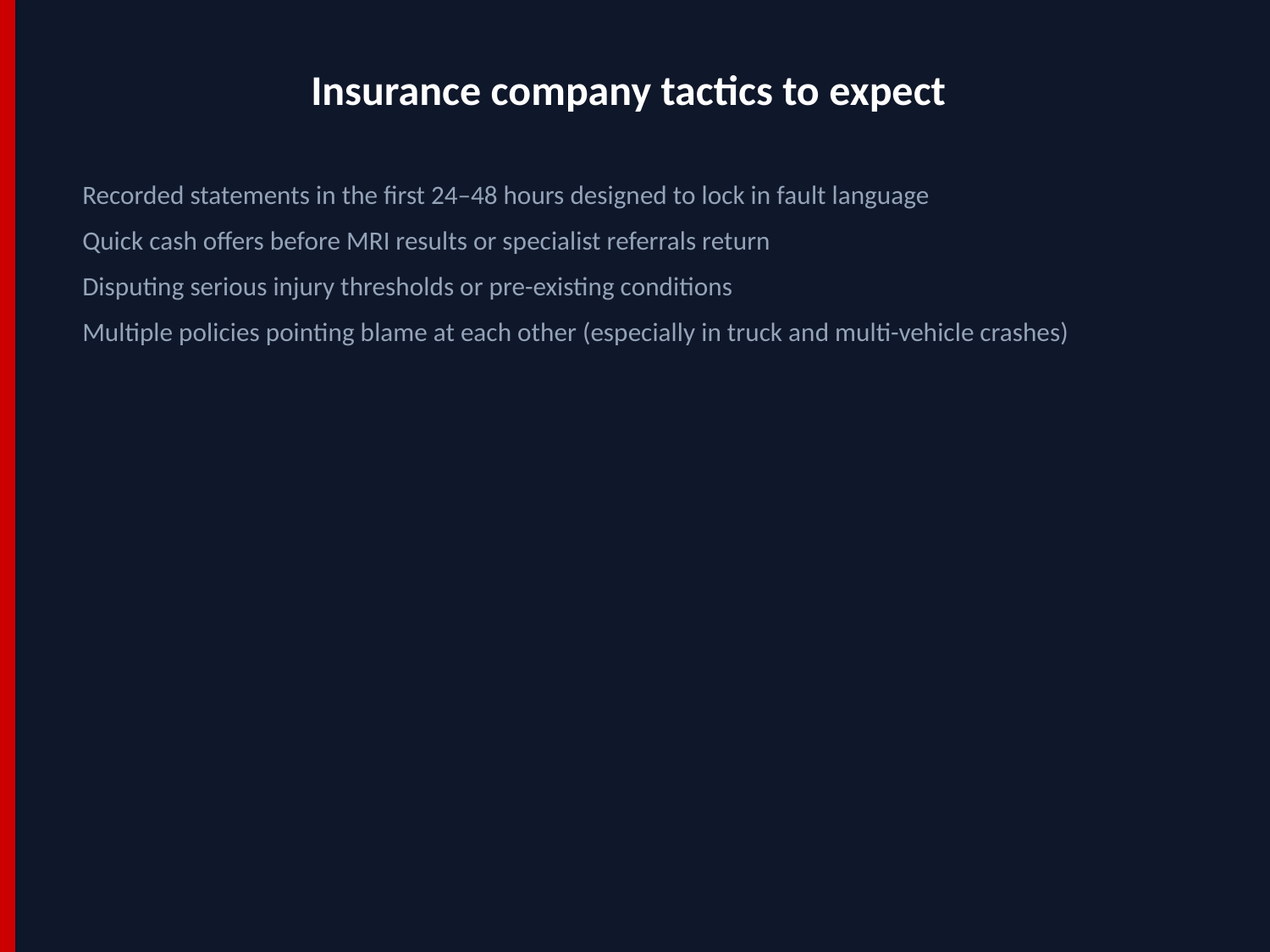

Insurance company tactics to expect
Recorded statements in the first 24–48 hours designed to lock in fault language
Quick cash offers before MRI results or specialist referrals return
Disputing serious injury thresholds or pre-existing conditions
Multiple policies pointing blame at each other (especially in truck and multi-vehicle crashes)